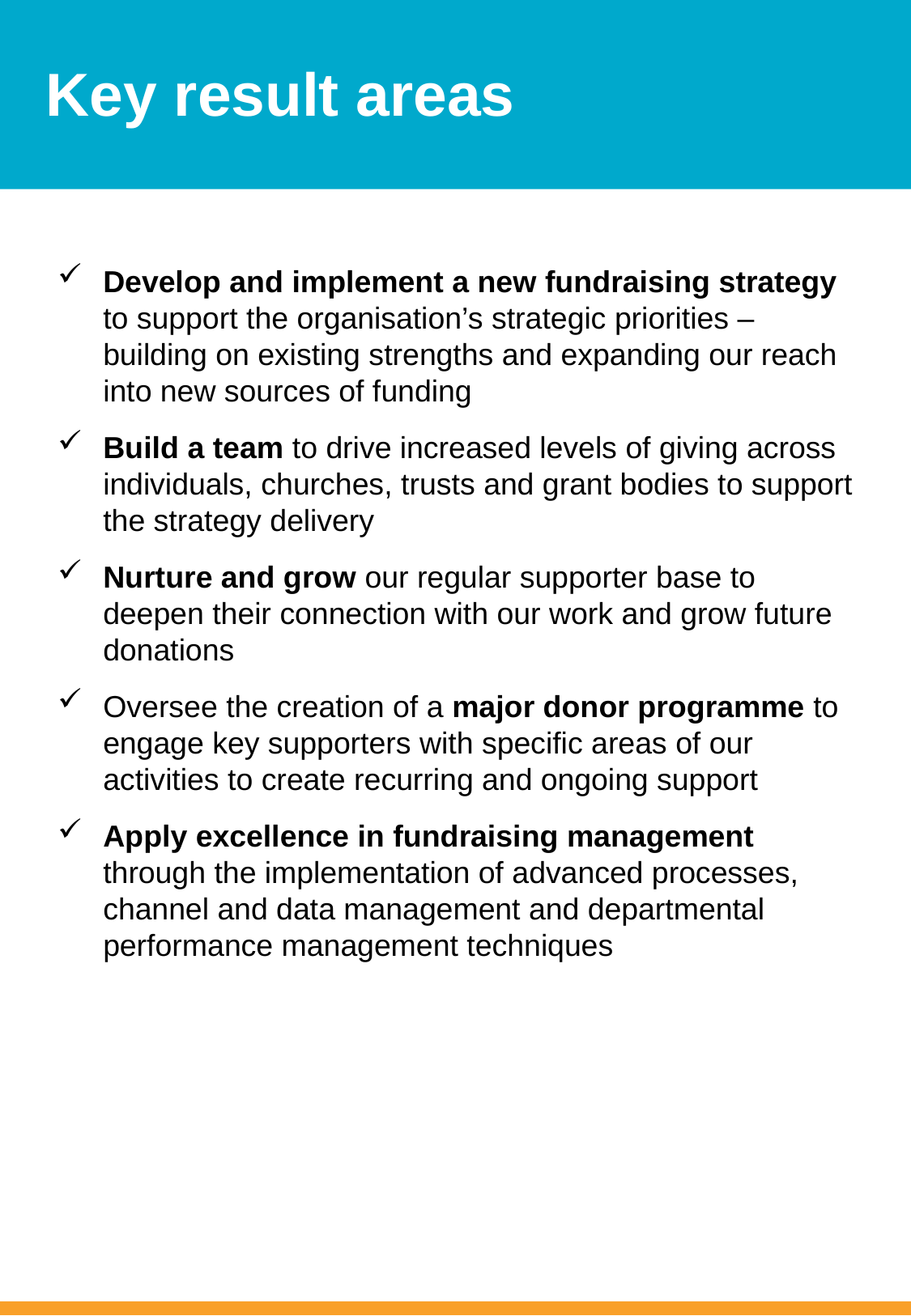

# Key result areas
Develop and implement a new fundraising strategy to support the organisation’s strategic priorities – building on existing strengths and expanding our reach into new sources of funding
Build a team to drive increased levels of giving across individuals, churches, trusts and grant bodies to support the strategy delivery
Nurture and grow our regular supporter base to deepen their connection with our work and grow future donations
Oversee the creation of a major donor programme to engage key supporters with specific areas of our activities to create recurring and ongoing support
Apply excellence in fundraising management through the implementation of advanced processes, channel and data management and departmental performance management techniques